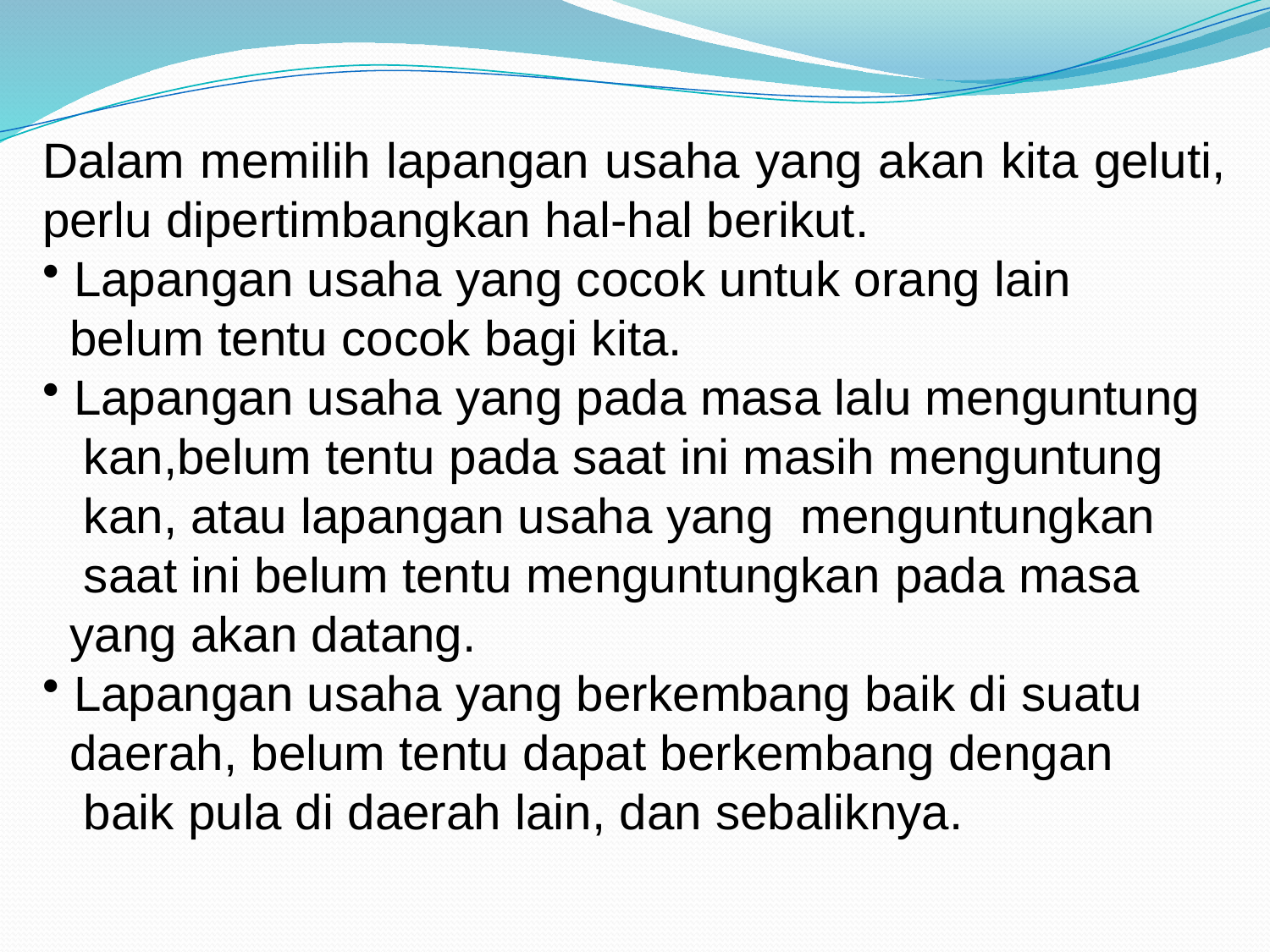

Dalam memilih lapangan usaha yang akan kita geluti, perlu dipertimbangkan hal-hal berikut.
 Lapangan usaha yang cocok untuk orang lain
  belum tentu cocok bagi kita.
 Lapangan usaha yang pada masa lalu menguntung
   kan,belum tentu pada saat ini masih menguntung
   kan, atau lapangan usaha yang  menguntungkan
   saat ini belum tentu menguntungkan pada masa
  yang akan datang.
 Lapangan usaha yang berkembang baik di suatu
  daerah, belum tentu dapat berkembang dengan
   baik pula di daerah lain, dan sebaliknya.